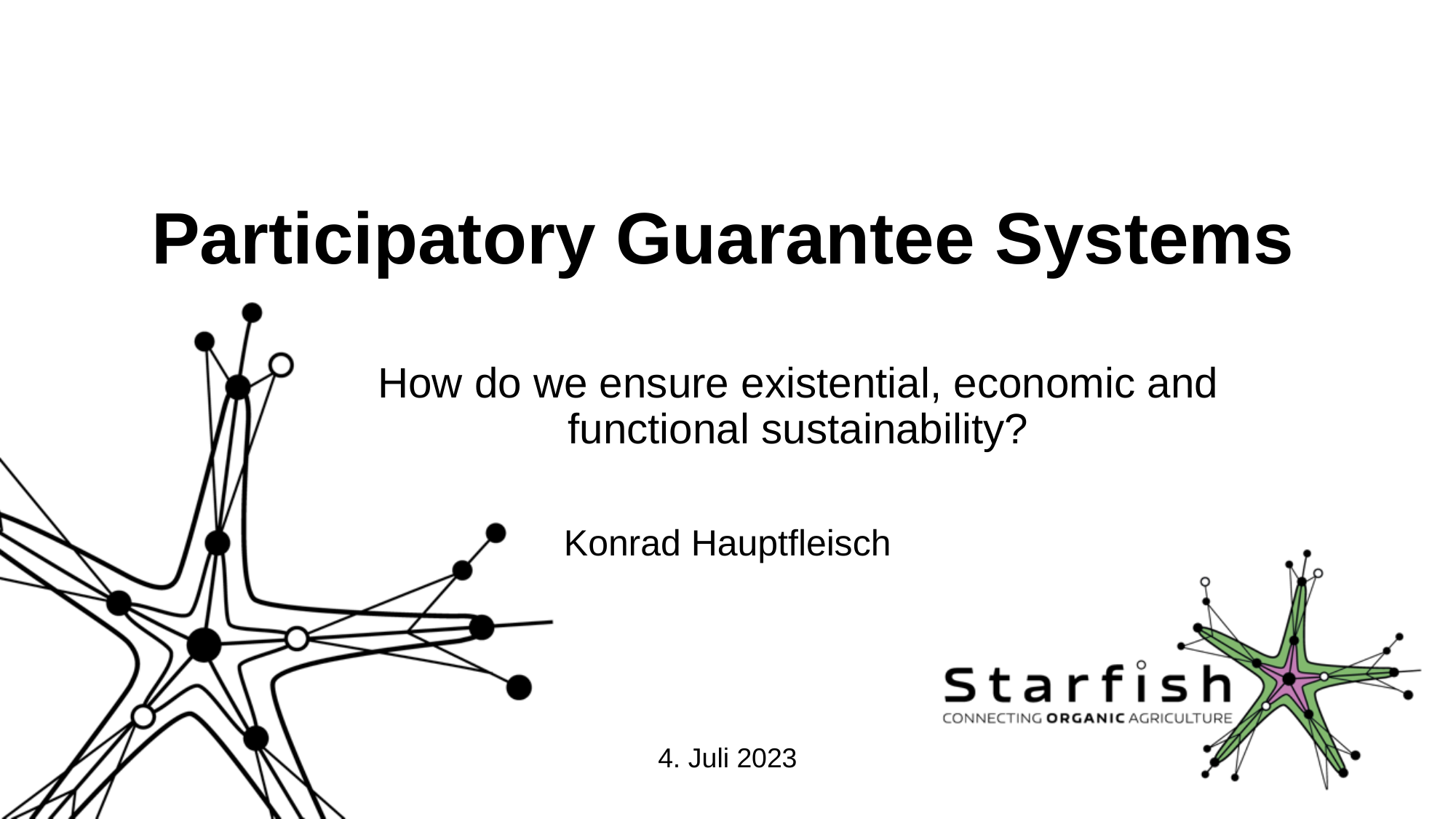

# Participatory Guarantee Systems
How do we ensure existential, economic and functional sustainability?